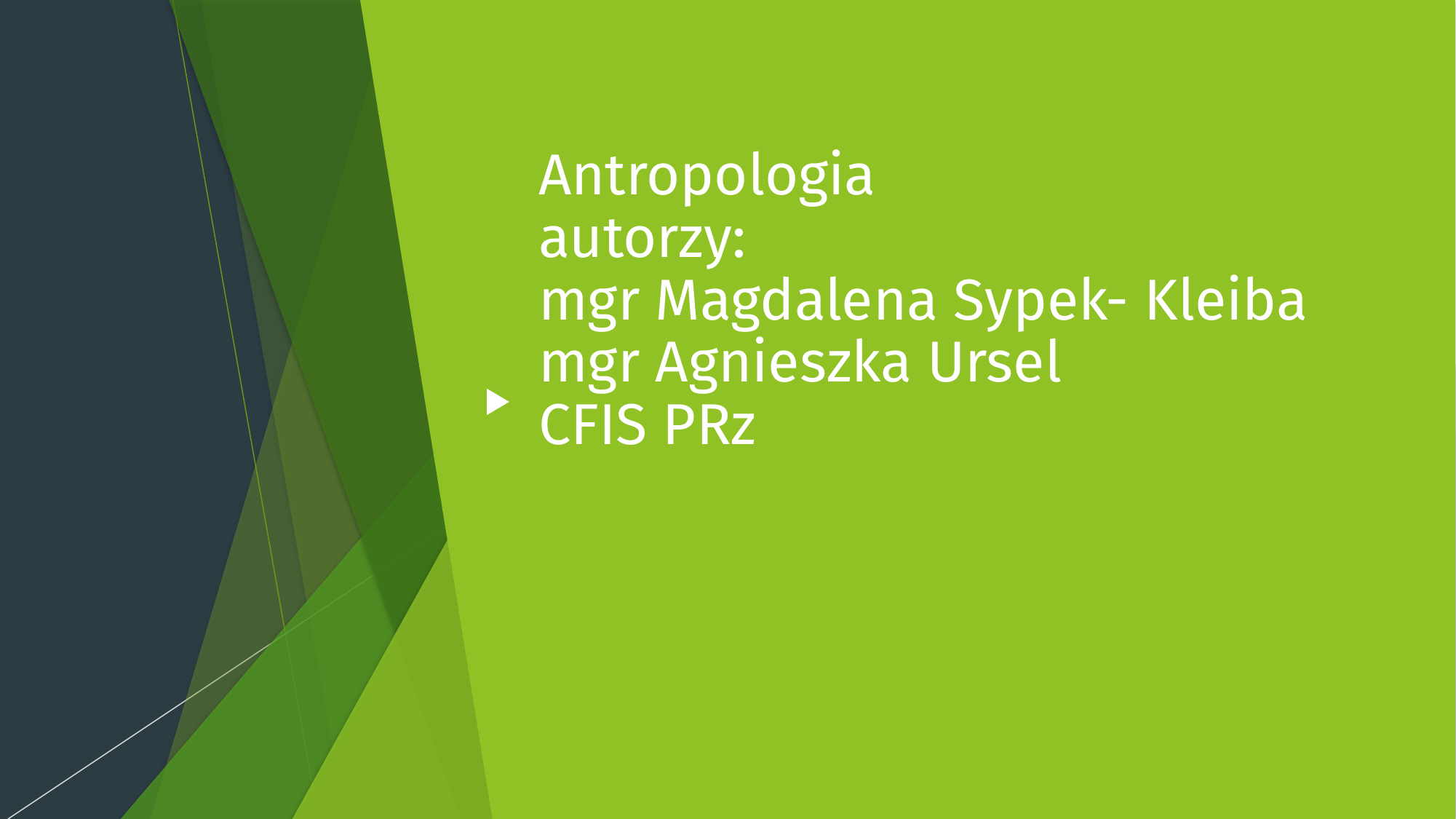

# Antropologia autorzy: mgr Magdalena Sypek- Kleiba mgr Agnieszka Ursel CFIS PRz